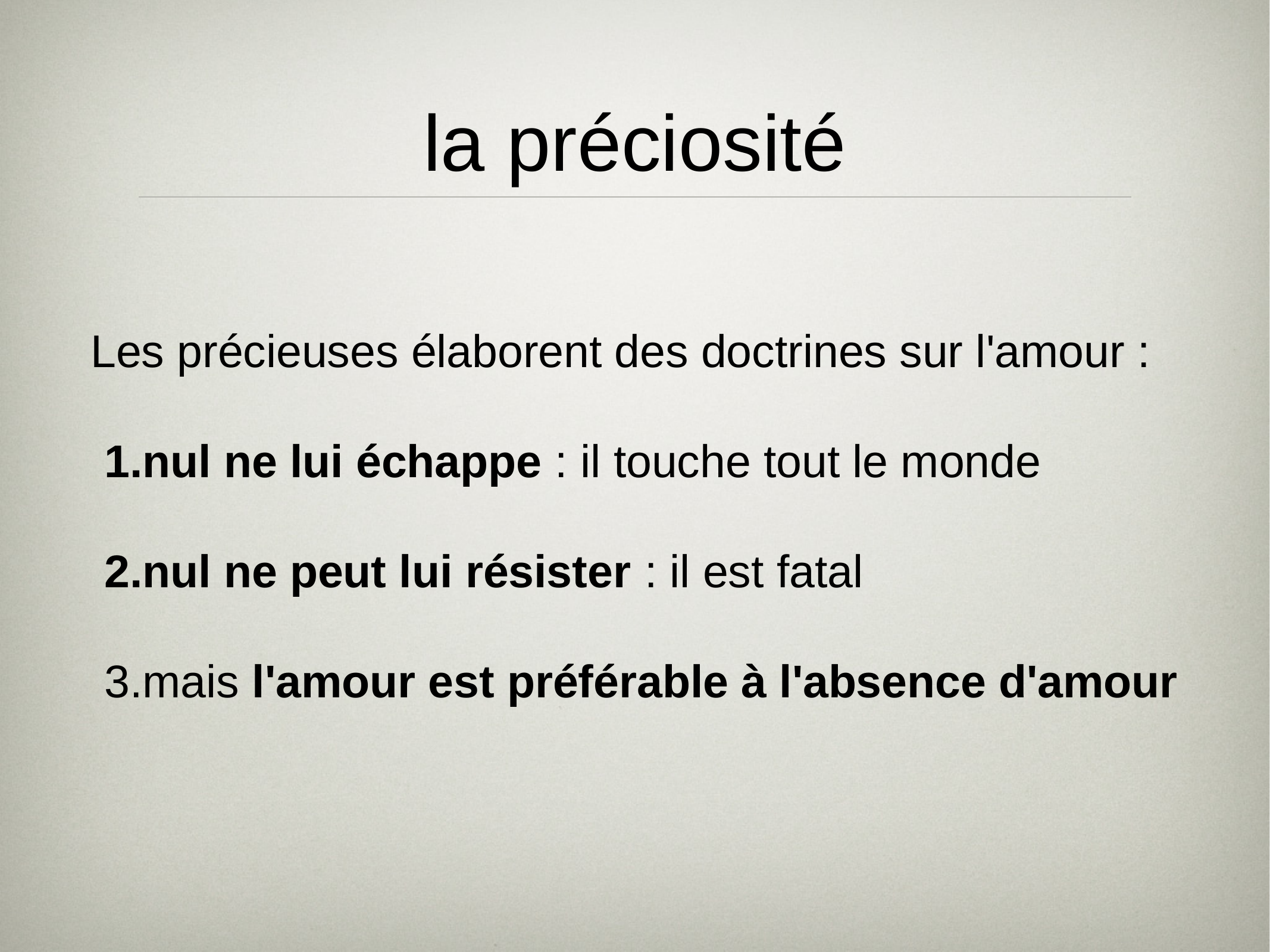

# la préciosité
Les précieuses élaborent des doctrines sur l'amour :

nul ne lui échappe : il touche tout le monde

nul ne peut lui résister : il est fatal

mais l'amour est préférable à l'absence d'amour